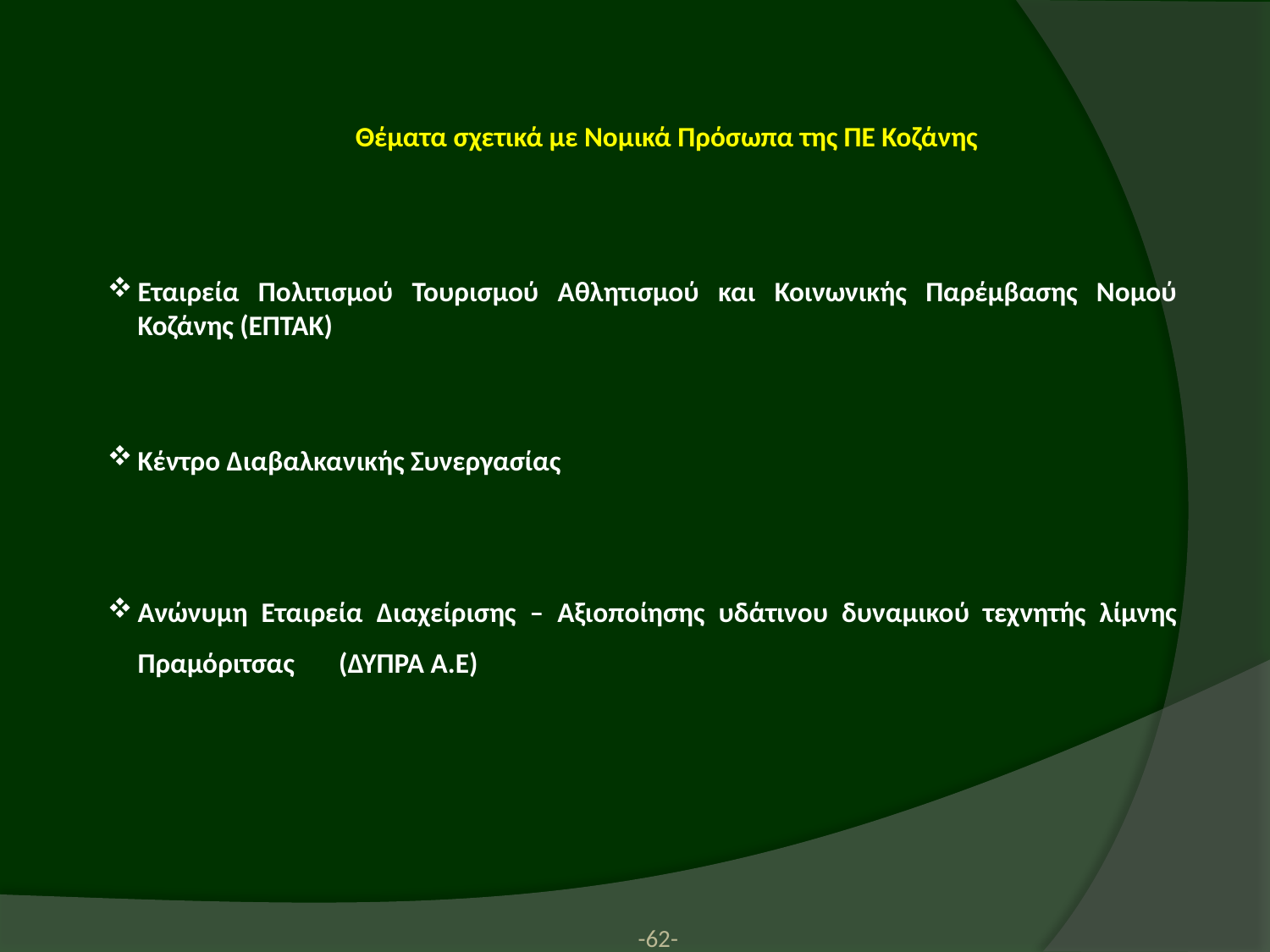

Θέματα σχετικά με Νομικά Πρόσωπα της ΠΕ Κοζάνης

Εταιρεία Πολιτισμού Τουρισμού Αθλητισμού και Κοινωνικής Παρέμβασης Νομού Κοζάνης (ΕΠΤΑΚ)

Κέντρο Διαβαλκανικής Συνεργασίας

Ανώνυμη Εταιρεία Διαχείρισης – Αξιοποίησης υδάτινου δυναμικού τεχνητής λίμνης Πραμόριτσας       (ΔΥΠΡΑ Α.Ε)

-62-